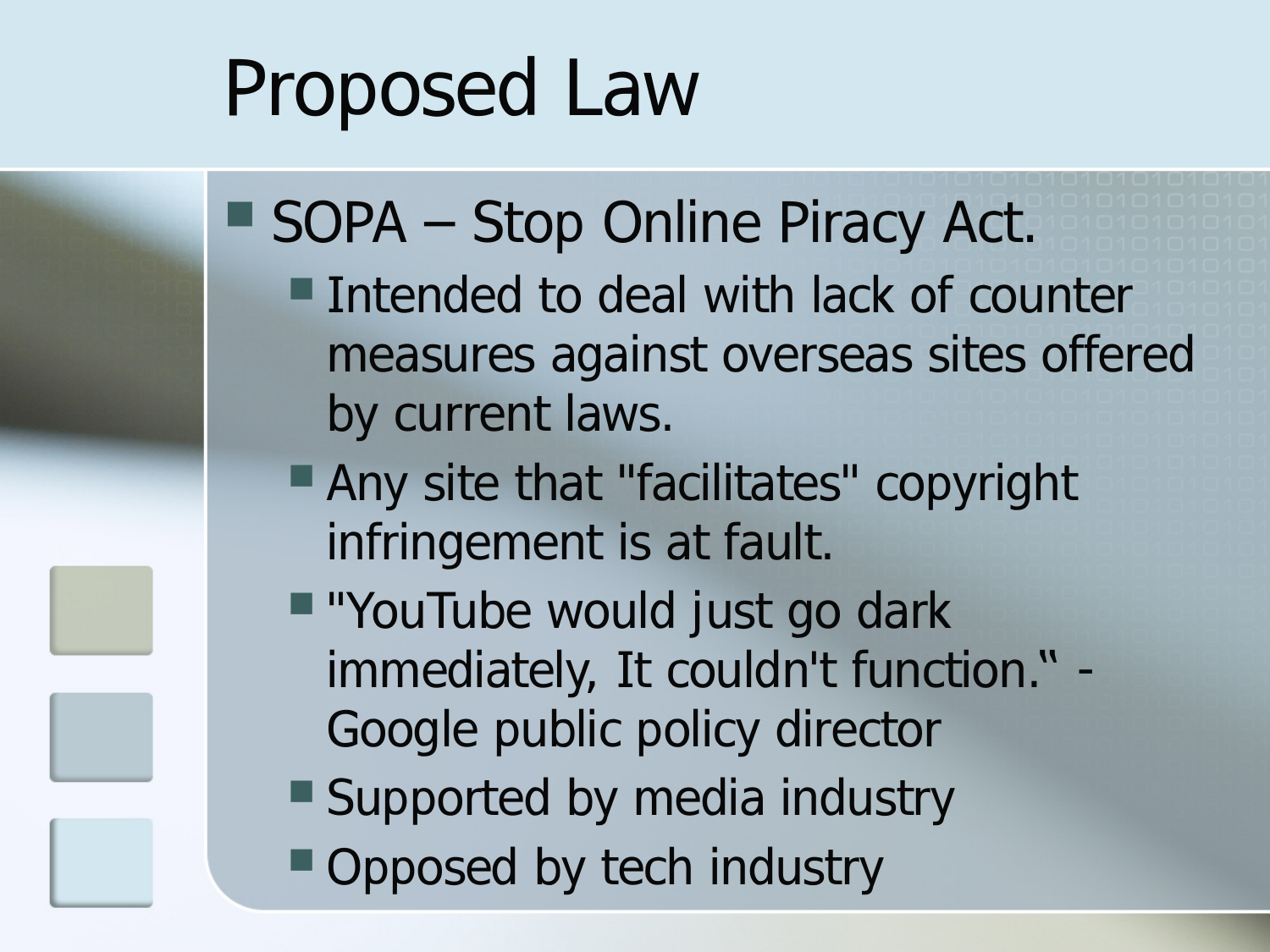

# Proposed Law
SOPA – Stop Online Piracy Act.
Intended to deal with lack of counter measures against overseas sites offered by current laws.
Any site that "facilitates" copyright infringement is at fault.
"YouTube would just go dark immediately, It couldn't function.“ - Google public policy director
Supported by media industry
Opposed by tech industry